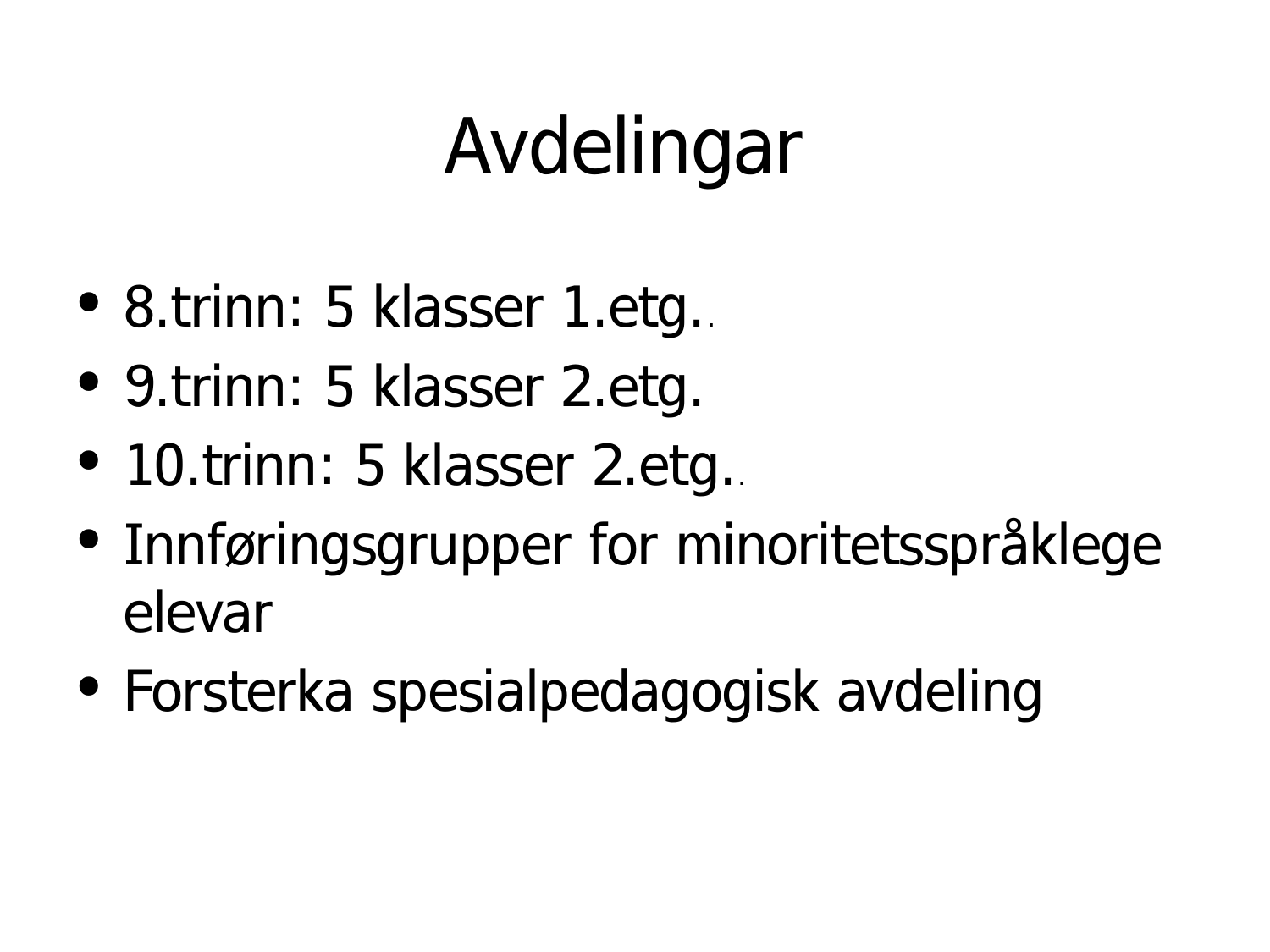

# Avdelingar
8.trinn: 5 klasser 1.etg..
9.trinn: 5 klasser 2.etg.
10.trinn: 5 klasser 2.etg..
Innføringsgrupper for minoritetsspråklege elevar
Forsterka spesialpedagogisk avdeling